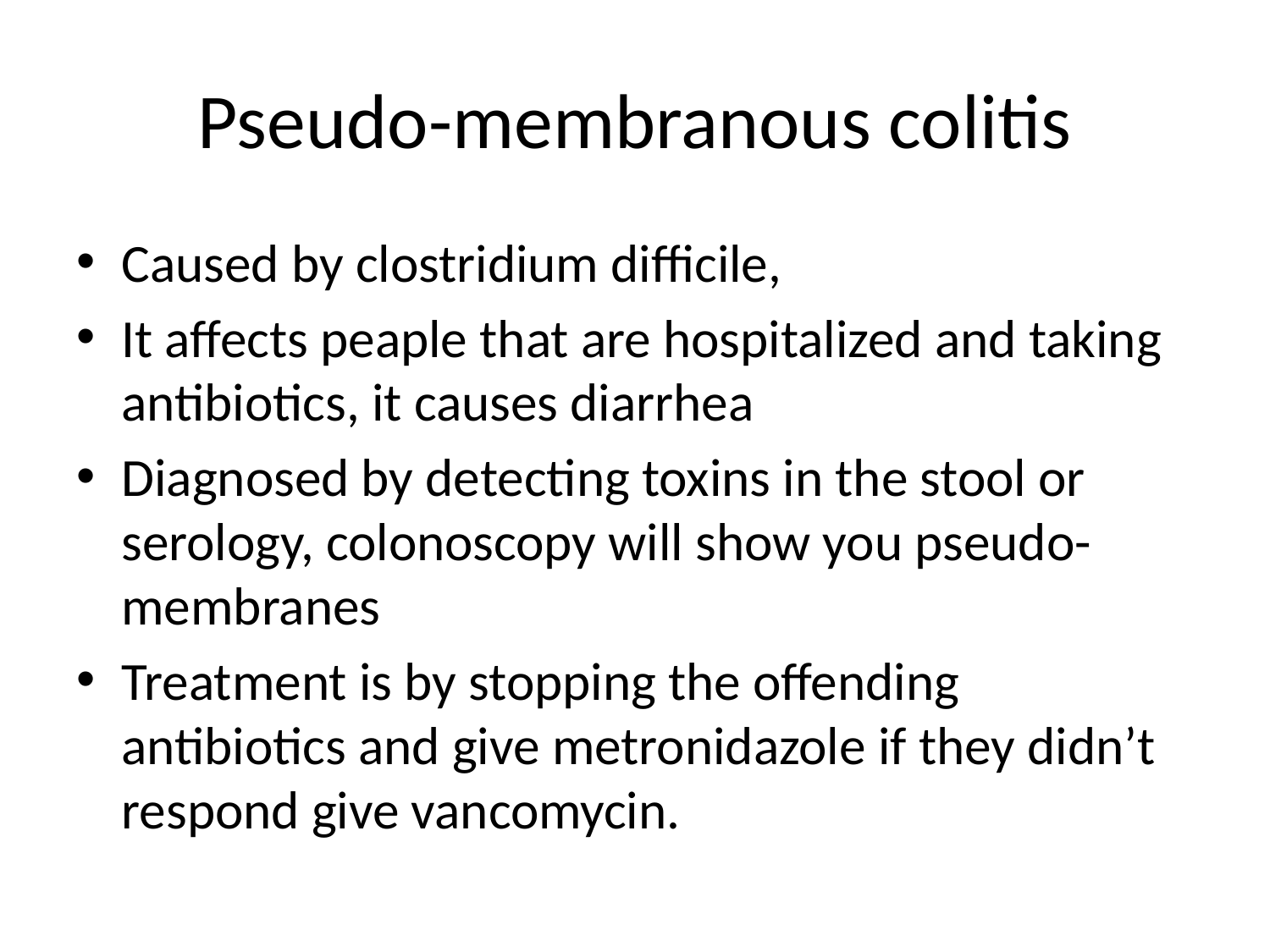

# Pseudo-membranous colitis
Caused by clostridium difficile,
It affects peaple that are hospitalized and taking antibiotics, it causes diarrhea
Diagnosed by detecting toxins in the stool or serology, colonoscopy will show you pseudo-membranes
Treatment is by stopping the offending antibiotics and give metronidazole if they didn’t respond give vancomycin.